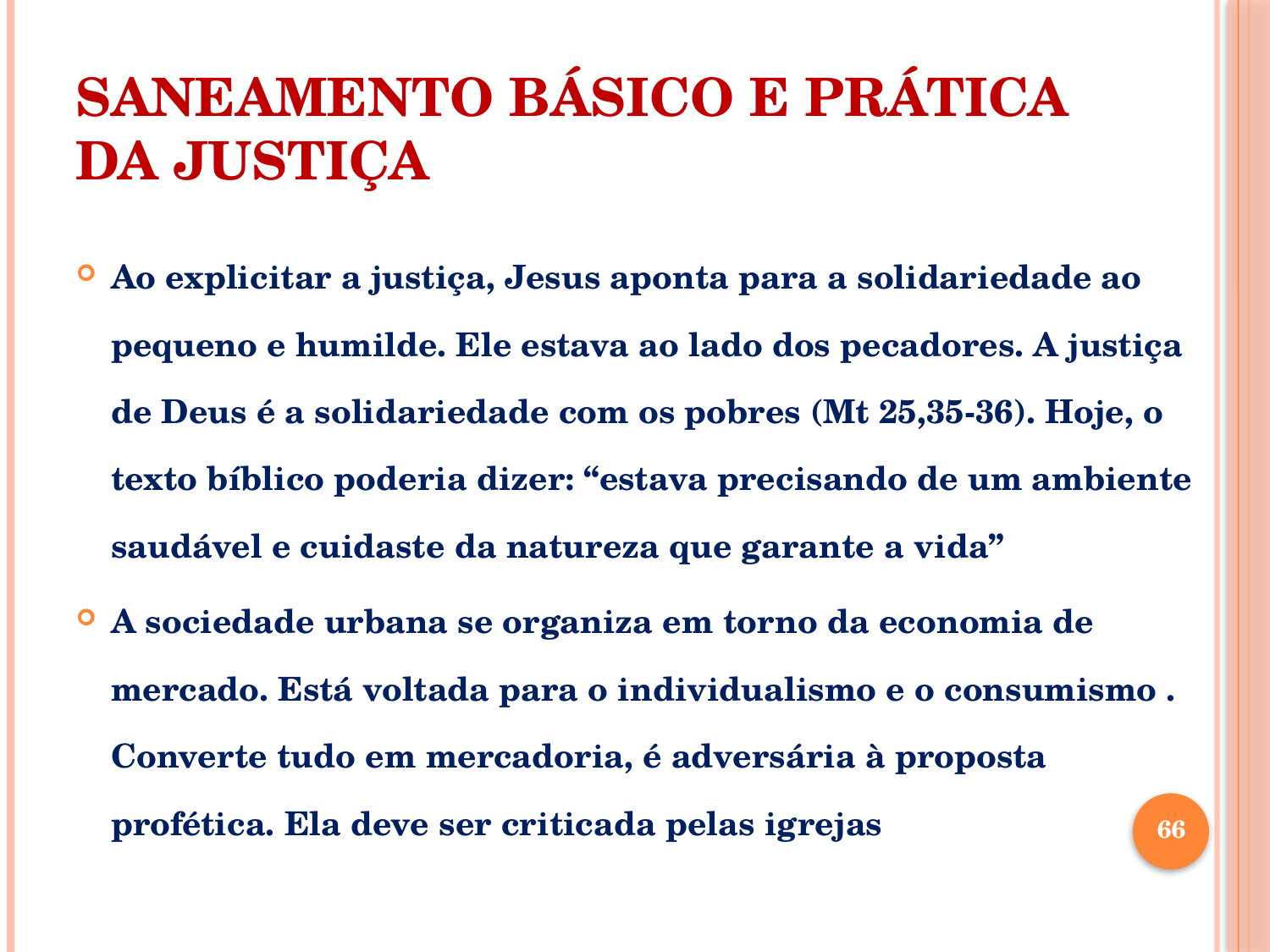

# SANEAMENTO BÁSICO E PRÁTICA DA JUSTIÇA
Ao explicitar a justiça, Jesus aponta para a solidariedade ao pequeno e humilde. Ele estava ao lado dos pecadores. A justiça de Deus é a solidariedade com os pobres (Mt 25,35-36). Hoje, o texto bíblico poderia dizer: “estava precisando de um ambiente saudável e cuidaste da natureza que garante a vida”
A sociedade urbana se organiza em torno da economia de mercado. Está voltada para o individualismo e o consumismo . Converte tudo em mercadoria, é adversária à proposta profética. Ela deve ser criticada pelas igrejas

66